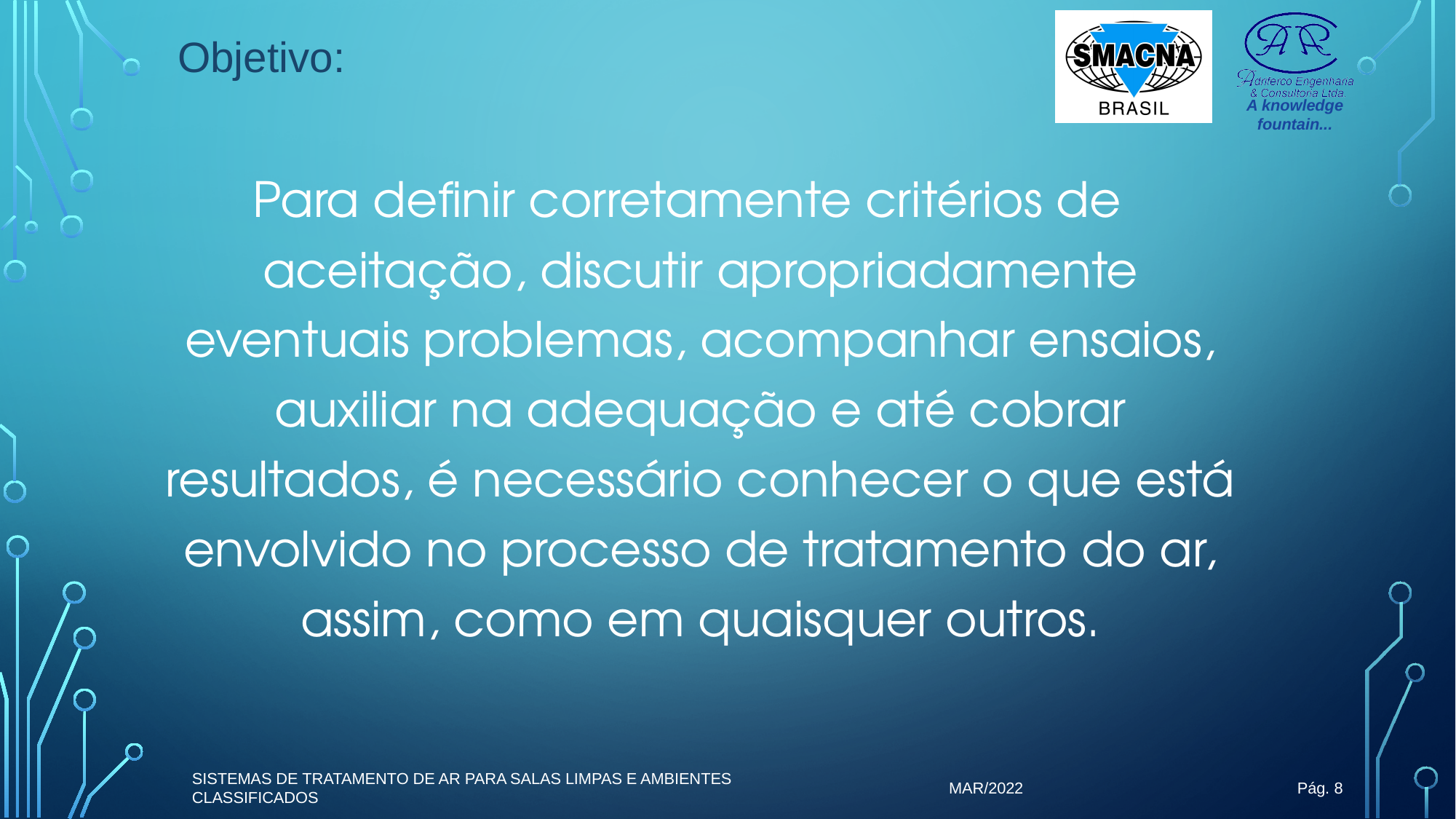

Objetivo:
Para definir corretamente critérios de aceitação, discutir apropriadamente eventuais problemas, acompanhar ensaios, auxiliar na adequação e até cobrar resultados, é necessário conhecer o que está envolvido no processo de tratamento do ar, assim, como em quaisquer outros.